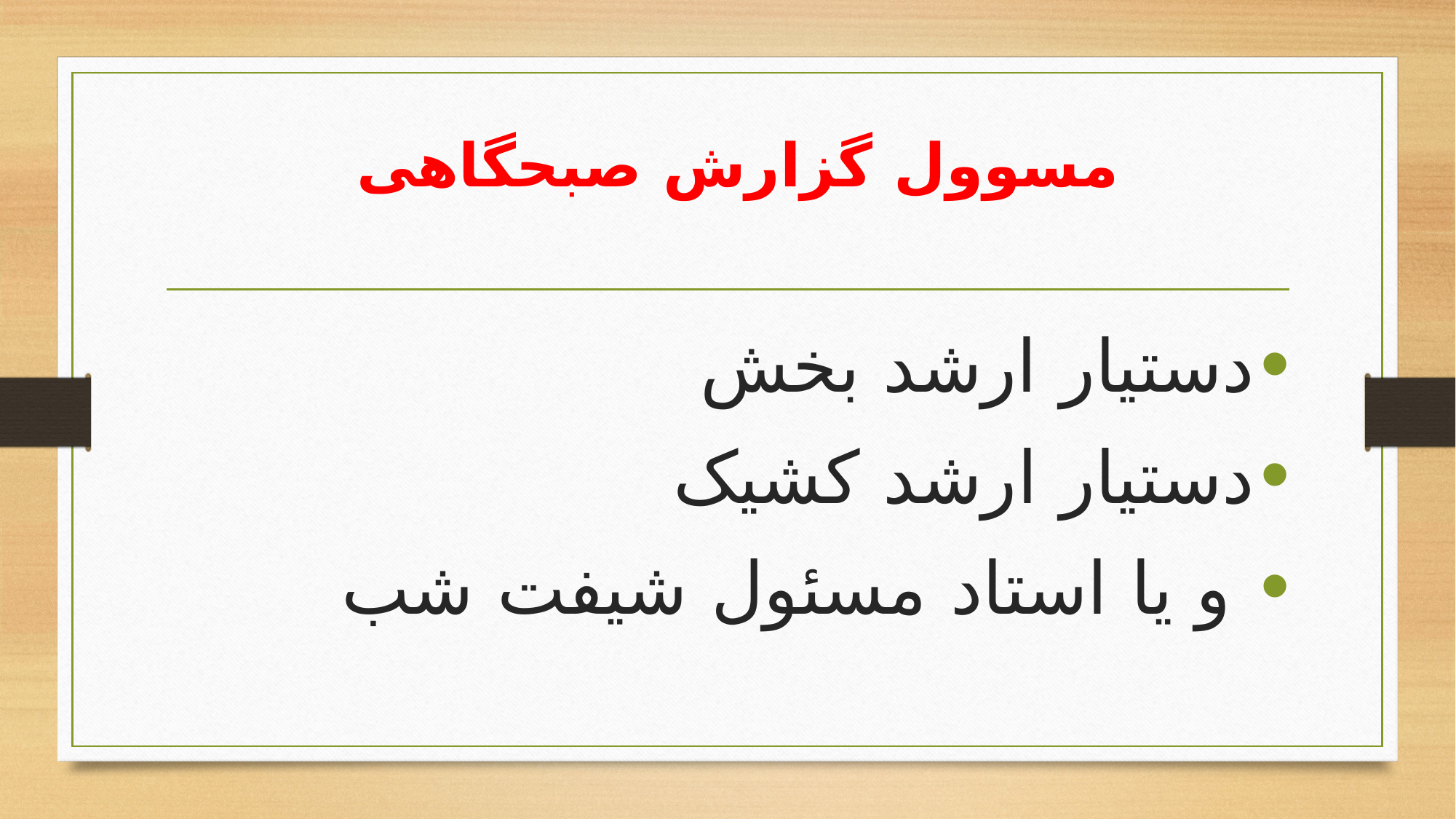

# مسوول گزارش صبحگاهی
دستیار ارشد بخش
دستیار ارشد کشیک
 و یا استاد مسئول شیفت شب